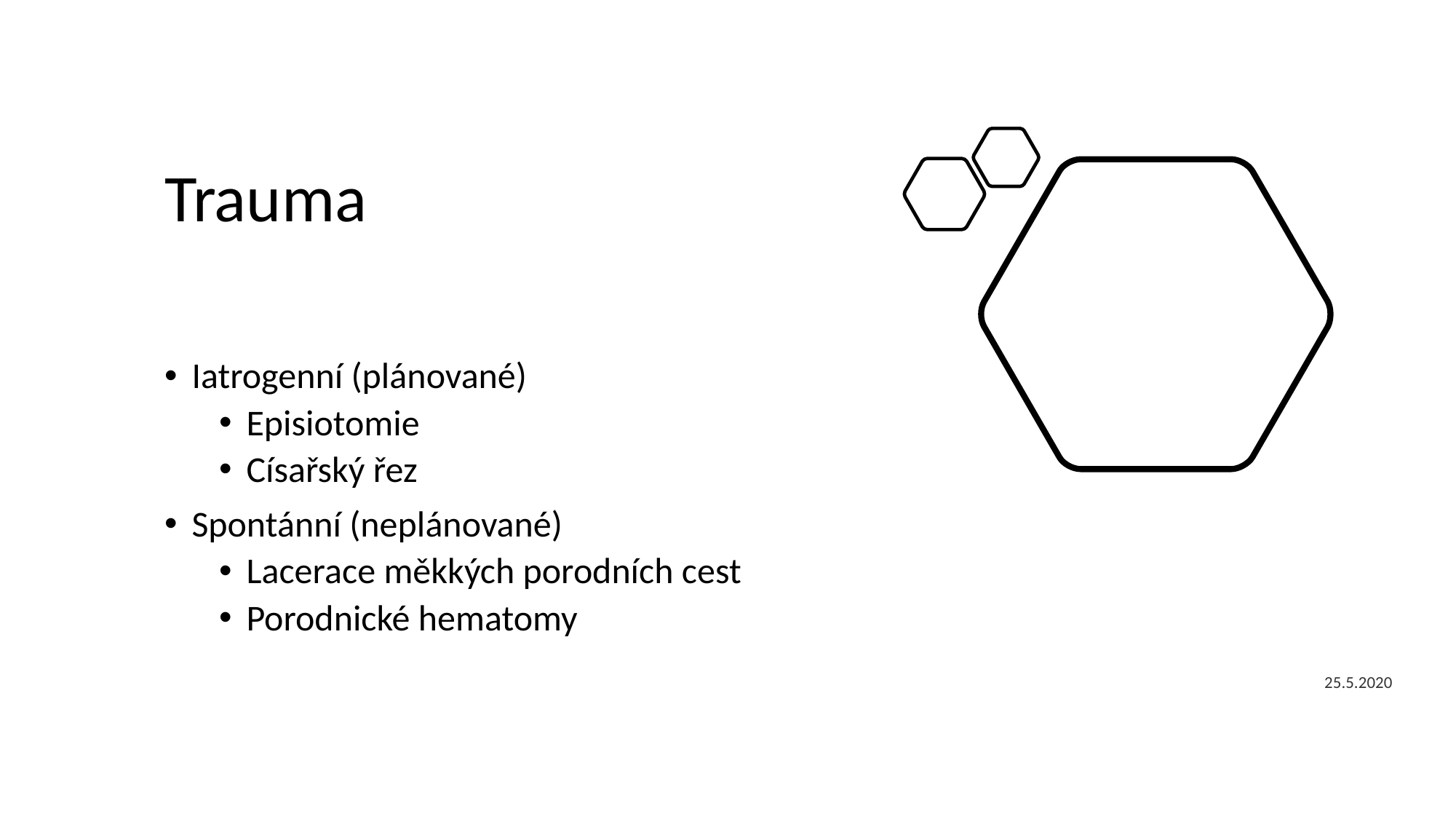

# Trauma

Iatrogenní (plánované)
Episiotomie
Císařský řez
Spontánní (neplánované)
Lacerace měkkých porodních cest
Porodnické hematomy
25.5.2020